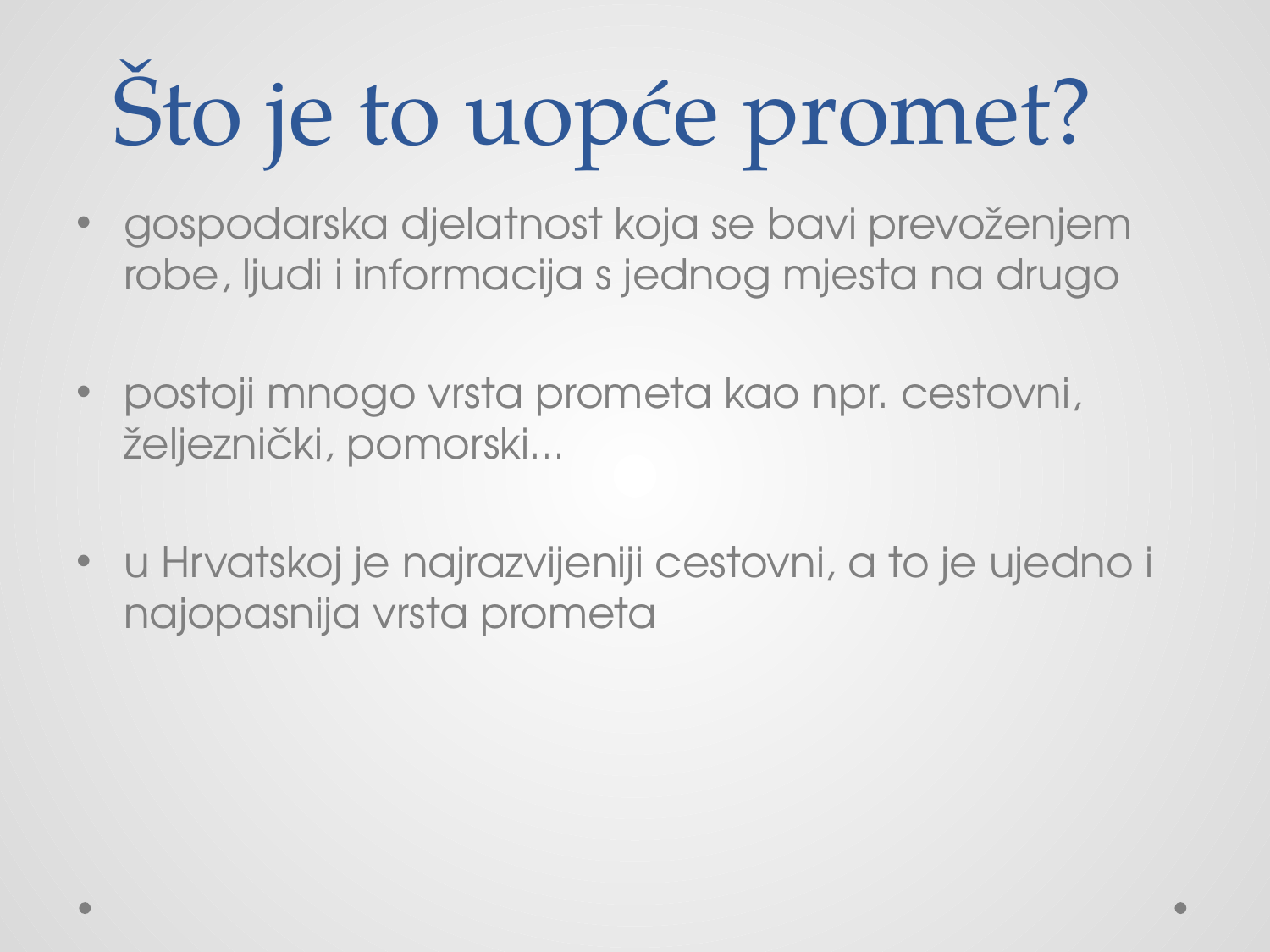

# Što je to uopće promet?
gospodarska djelatnost koja se bavi prevoženjem  robe, ljudi i informacija s jednog mjesta na drugo

postoji mnogo vrsta prometa kao npr. cestovni, željeznički, pomorski...

u Hrvatskoj je najrazvijeniji cestovni, a to je ujedno i najopasnija vrsta prometa